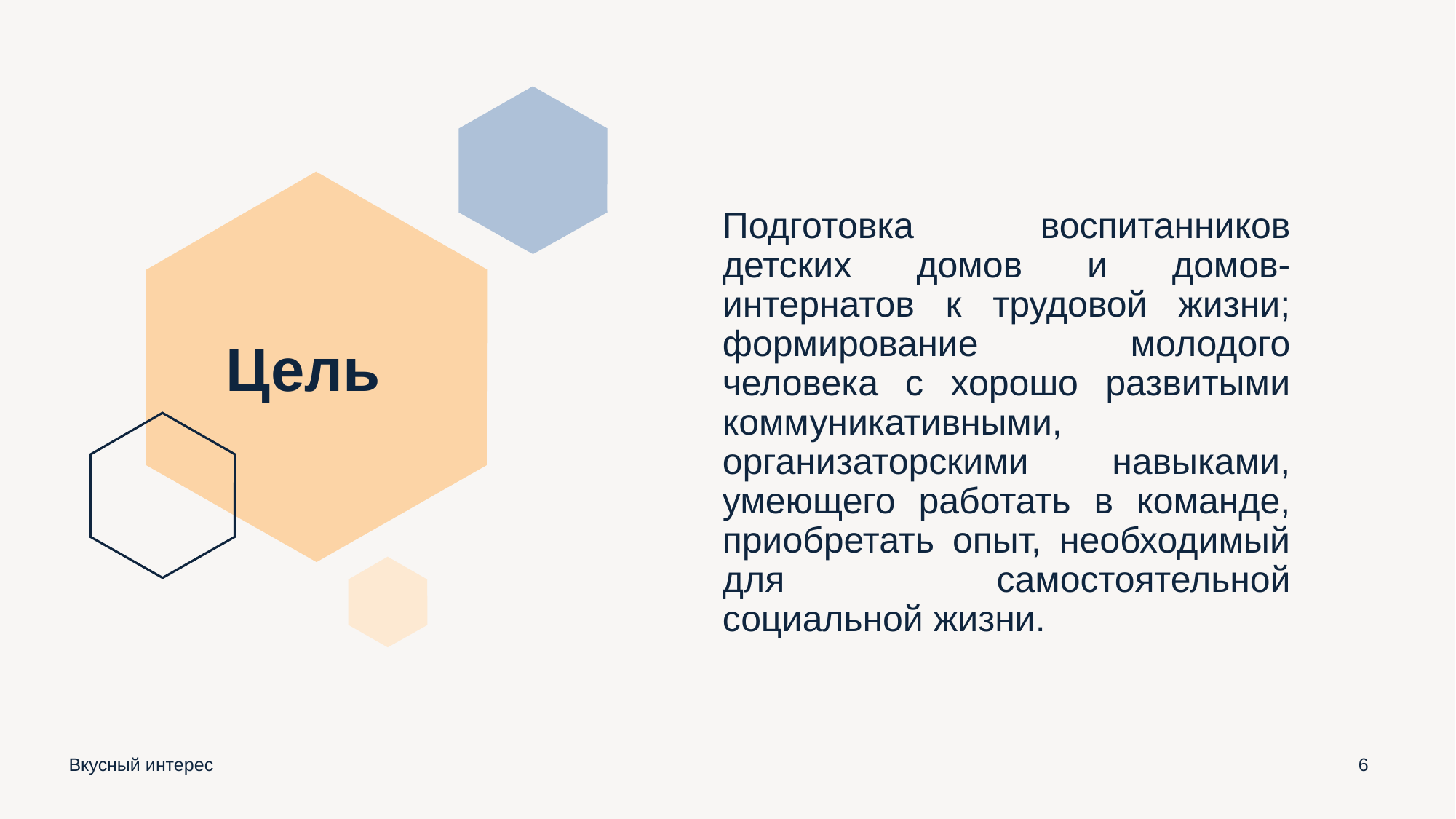

# Подготовка воспитанников детских домов и домов-интернатов к трудовой жизни; формирование молодого человека с хорошо развитыми коммуникативными, организаторскими навыками, умеющего работать в команде, приобретать опыт, необходимый для самостоятельной социальной жизни.
Цель

Вкусный интерес
6